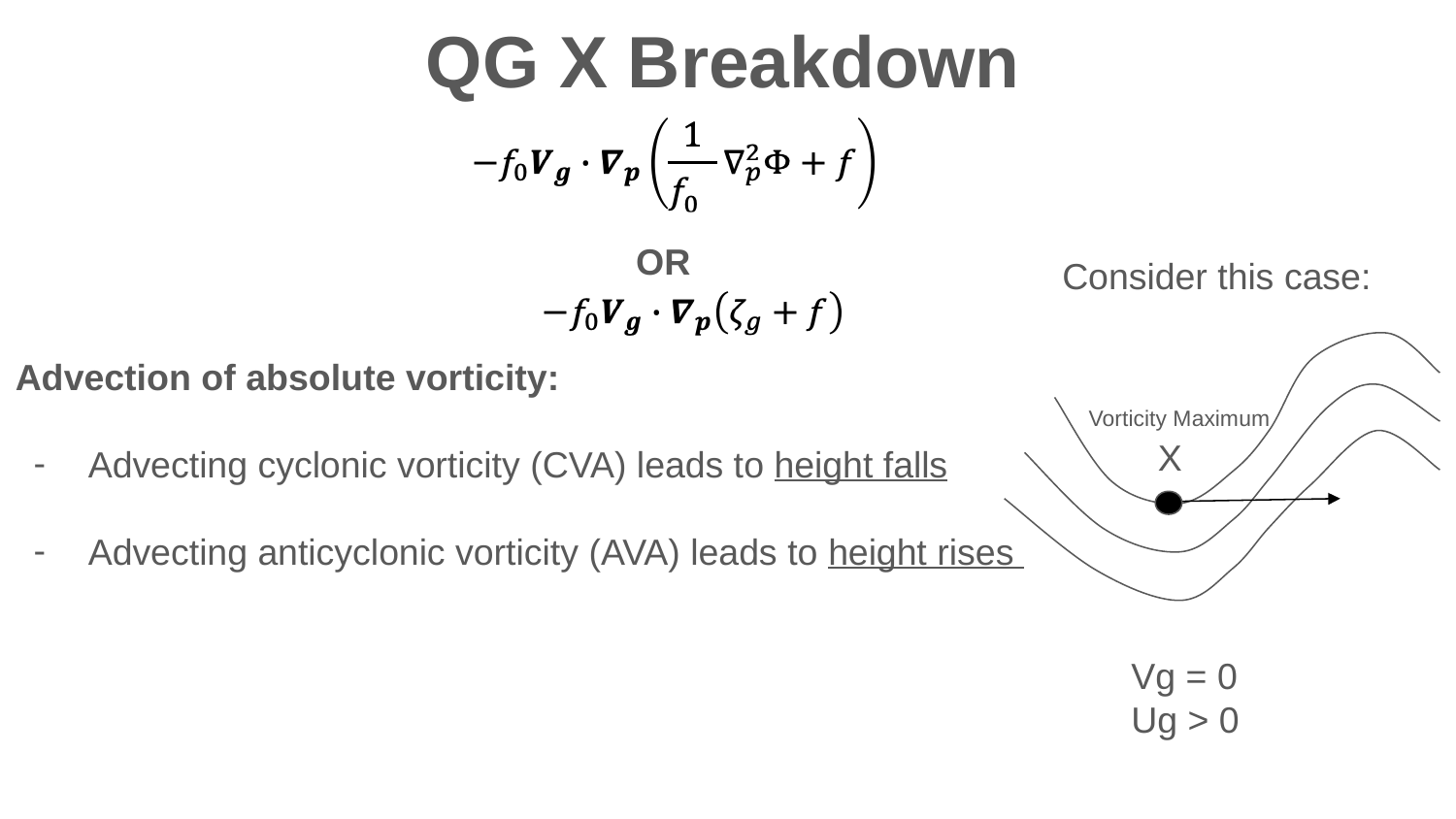

QG X Breakdown

OR
Consider this case:

Advection of absolute vorticity:

Advecting cyclonic vorticity (CVA) leads to height falls

Advecting anticyclonic vorticity (AVA) leads to height rises

Vorticity Maximum
X

Vg = 0
Ug > 0